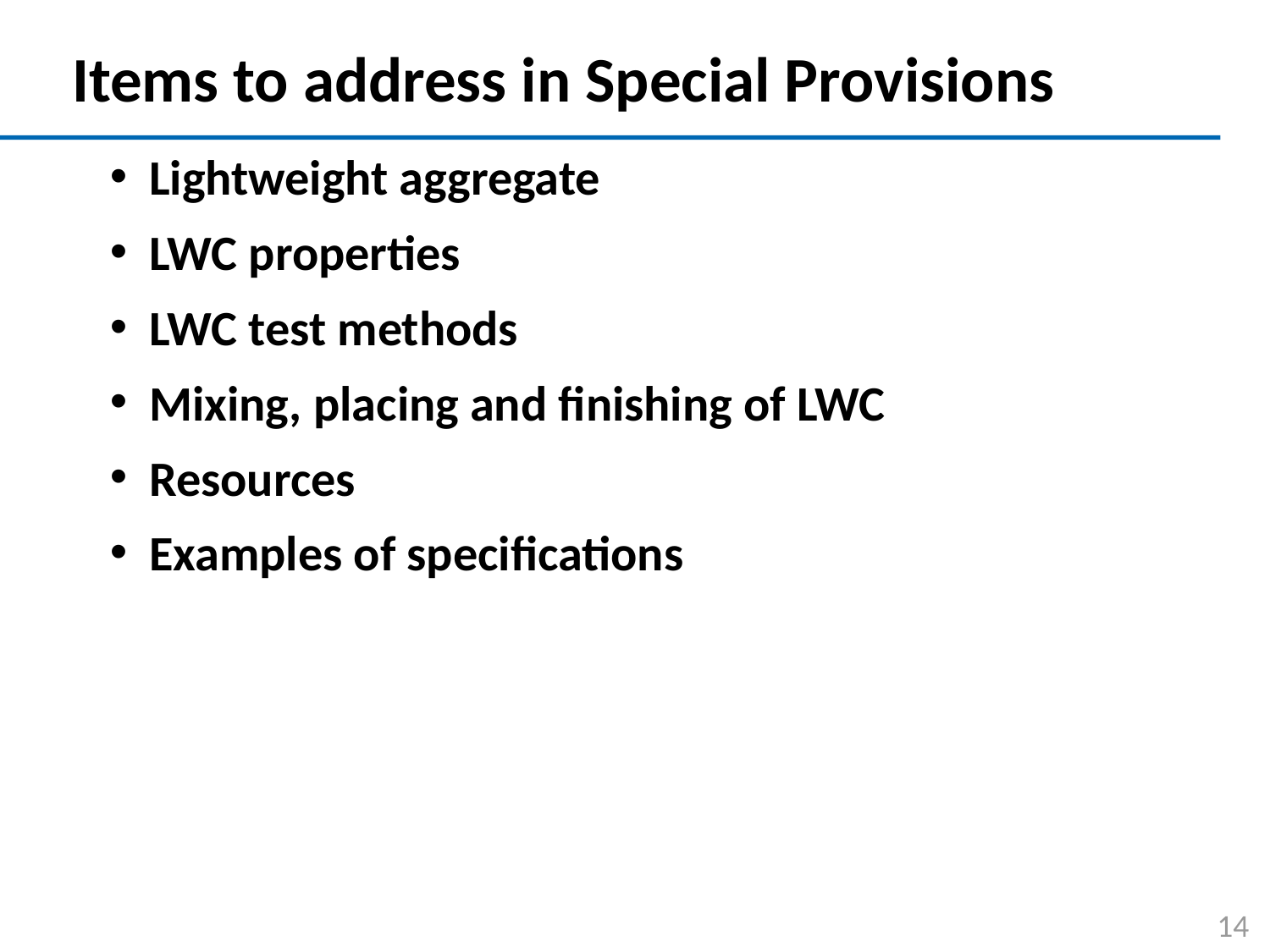

# Items to address in Special Provisions
Lightweight aggregate
LWC properties
LWC test methods
Mixing, placing and finishing of LWC
Resources
Examples of specifications